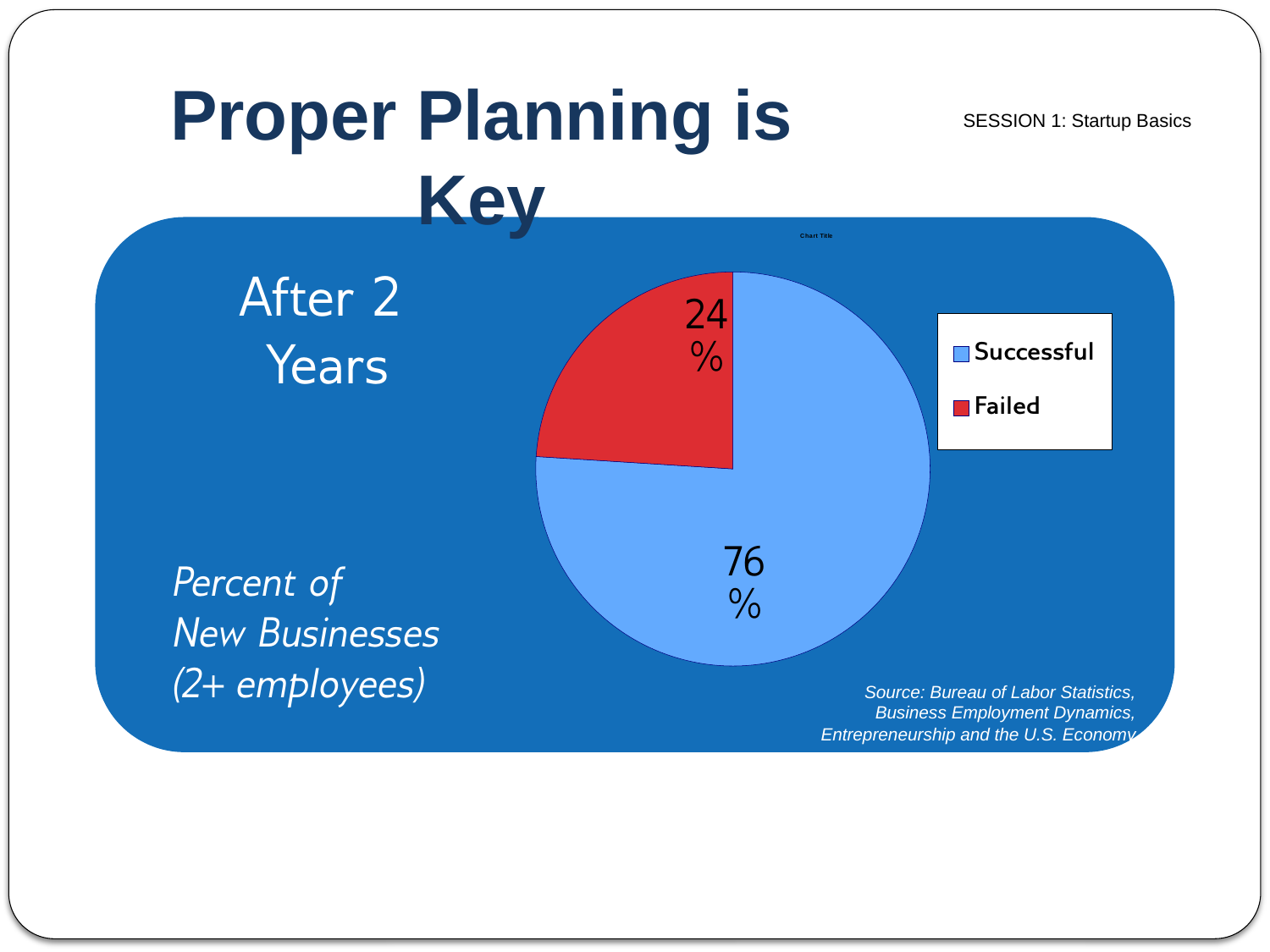

Proper Planning is Key

### Chart:

| Category |  |
|---|---|
| Successful | 0.76 |
| Failed | 0.24 |
After 2  Years
Percent of
New Businesses (2+ employees)
Source: Bureau of Labor Statistics, Business Employment Dynamics, Entrepreneurship and the U.S. Economy